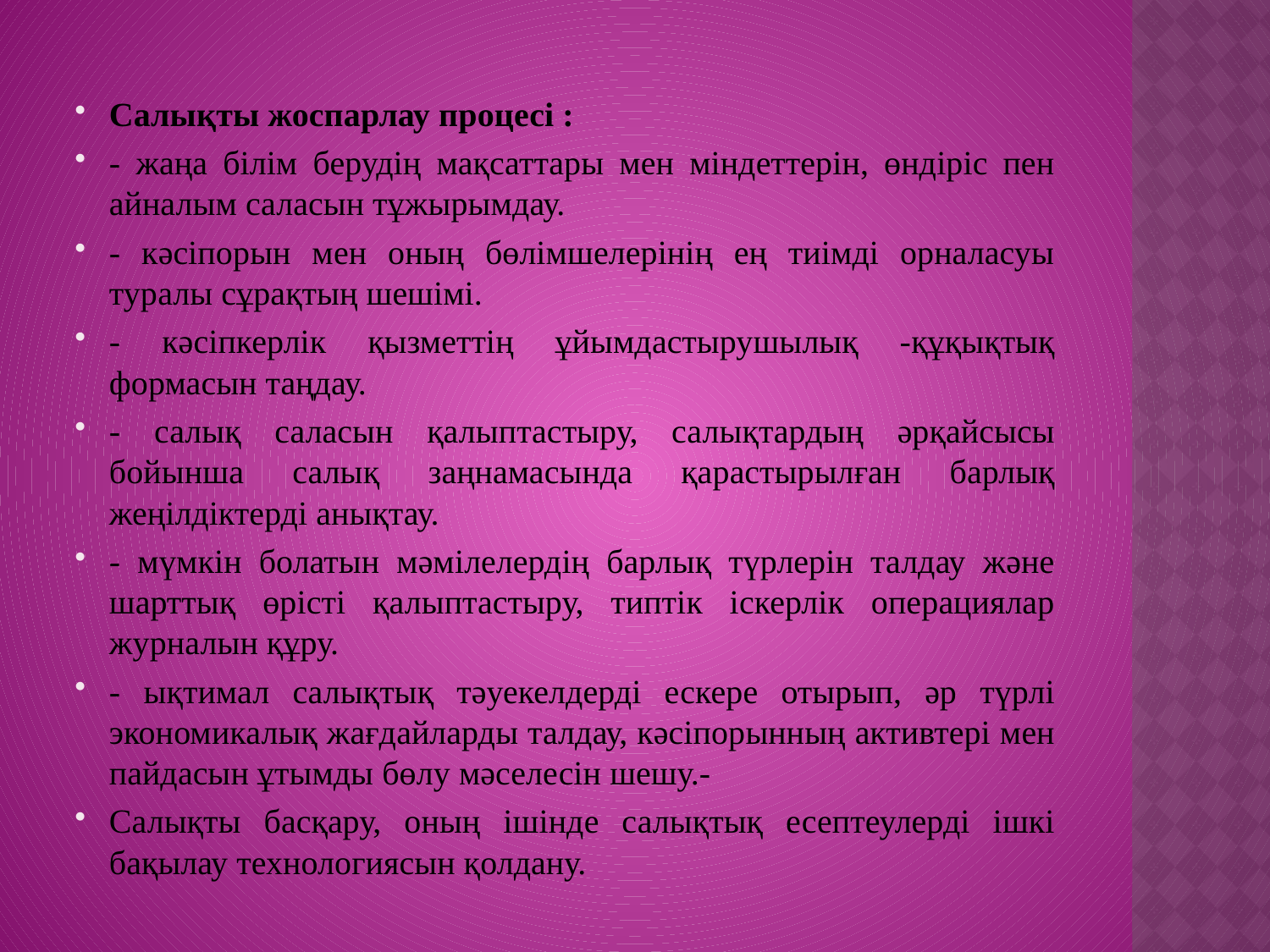

Салықты жоспарлау процесі :
- жаңа білім берудің мақсаттары мен міндеттерін, өндіріс пен айналым саласын тұжырымдау.
- кәсіпорын мен оның бөлімшелерінің ең тиімді орналасуы туралы сұрақтың шешімі.
- кәсіпкерлік қызметтің ұйымдастырушылық -құқықтық формасын таңдау.
- салық саласын қалыптастыру, салықтардың әрқайсысы бойынша салық заңнамасында қарастырылған барлық жеңілдіктерді анықтау.
- мүмкін болатын мәмілелердің барлық түрлерін талдау және шарттық өрісті қалыптастыру, типтік іскерлік операциялар журналын құру.
- ықтимал салықтық тәуекелдерді ескере отырып, әр түрлі экономикалық жағдайларды талдау, кәсіпорынның активтері мен пайдасын ұтымды бөлу мәселесін шешу.-
Салықты басқару, оның ішінде салықтық есептеулерді ішкі бақылау технологиясын қолдану.